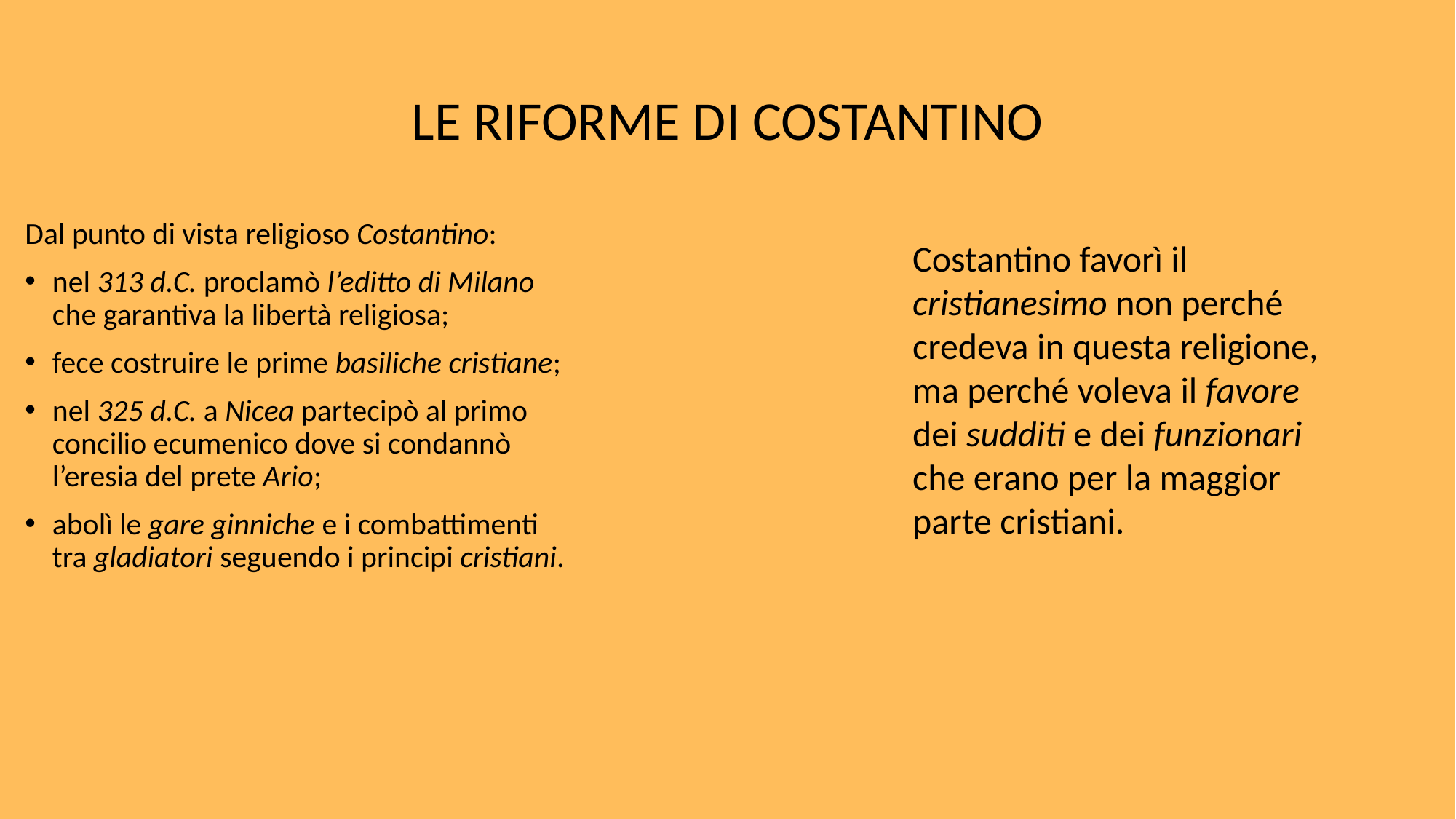

# LE RIFORME DI COSTANTINO
Dal punto di vista religioso Costantino:
nel 313 d.C. proclamò l’editto di Milano che garantiva la libertà religiosa;
fece costruire le prime basiliche cristiane;
nel 325 d.C. a Nicea partecipò al primo concilio ecumenico dove si condannò l’eresia del prete Ario;
abolì le gare ginniche e i combattimenti tra gladiatori seguendo i principi cristiani.
Costantino favorì il cristianesimo non perché credeva in questa religione, ma perché voleva il favore dei sudditi e dei funzionari che erano per la maggior parte cristiani.